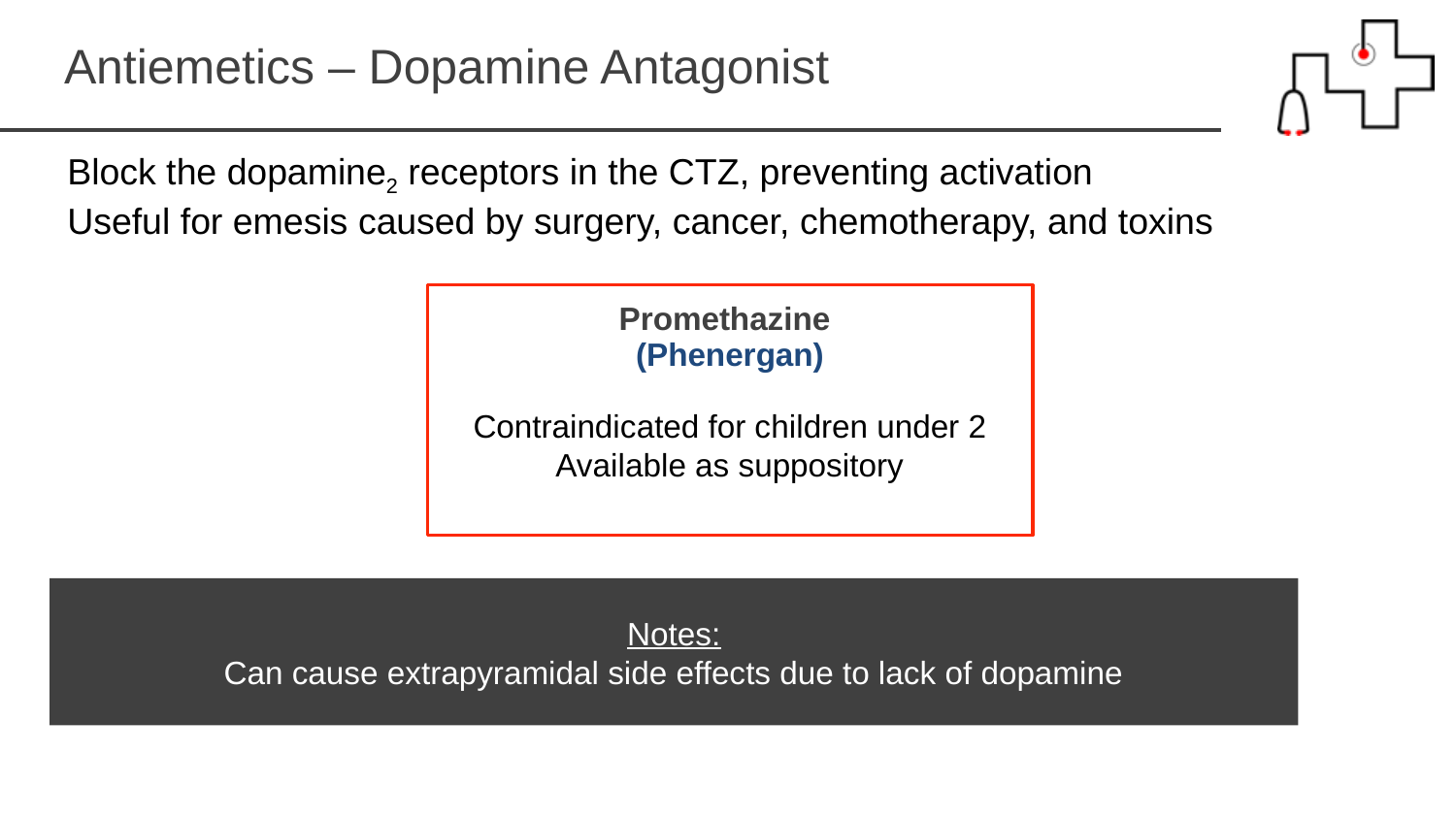

Antiemetics – Dopamine Antagonist
Block the dopamine2 receptors in the CTZ, preventing activation
Useful for emesis caused by surgery, cancer, chemotherapy, and toxins

Promethazine

(Phenergan)
Contraindicated for children under 2
Available as suppository
Notes:
Can cause extrapyramidal side effects due to lack of dopamine